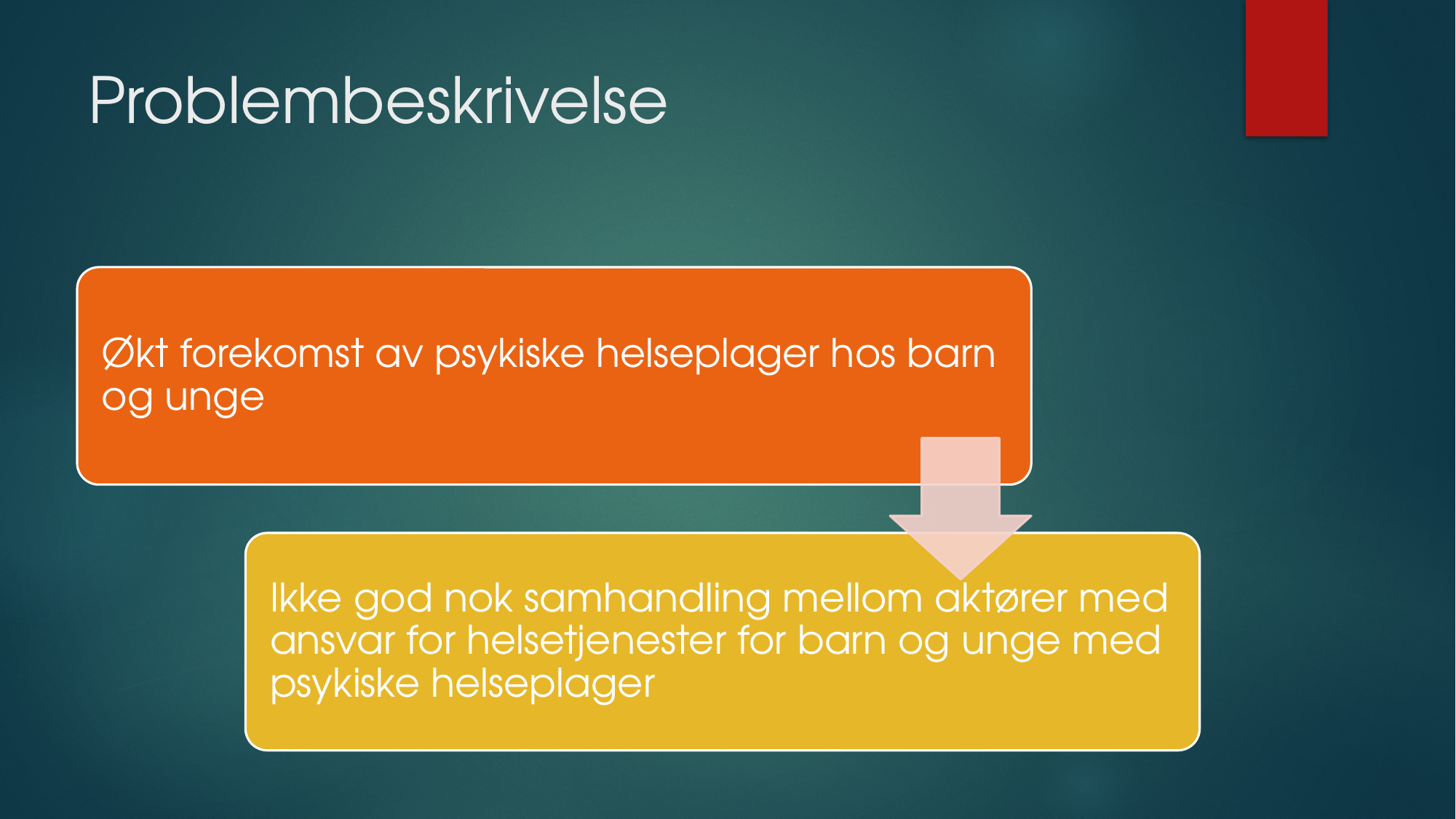

# Problembeskrivelse
Økt forekomst av psykiske helseplager hos barn og unge
Ikke god nok samhandling mellom aktører med ansvar for helsetjenester for barn og unge med psykiske helseplager